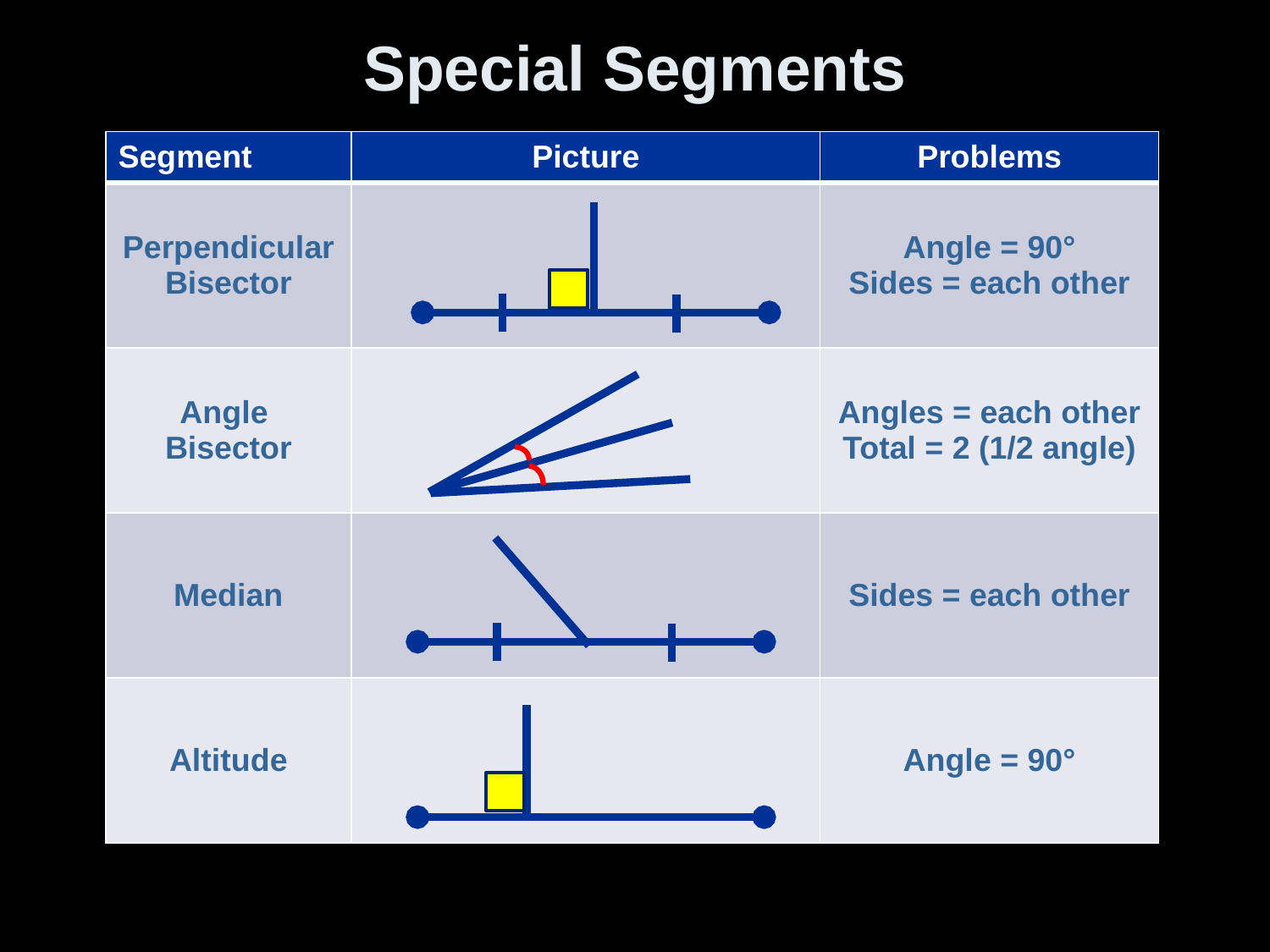

# Special Segments
| Segment | Picture | Problems |
| --- | --- | --- |
| Perpendicular Bisector |  | Angle = 90° Sides = each other |
| Angle Bisector |  | Angles = each other Total = 2 (1/2 angle) |
| Median |  | Sides = each other |
| Altitude |  | Angle = 90° |